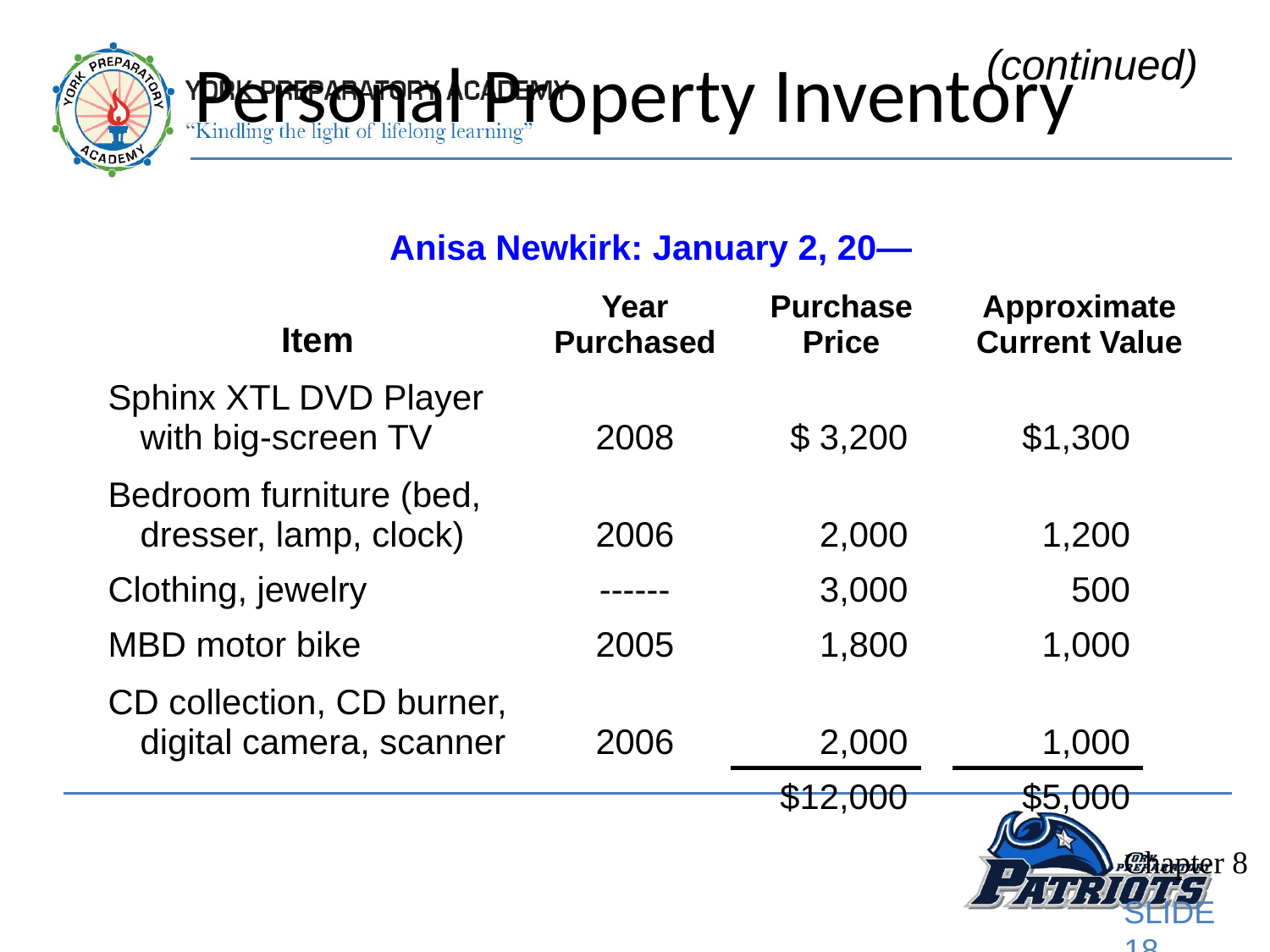

(continued)
# Personal Property Inventory
| Anisa Newkirk: January 2, 20— |  |  |  |  |  |
| --- | --- | --- | --- | --- | --- |
| Item | Year Purchased | Purchase Price |  | Approximate Current Value |  |
| Sphinx XTL DVD Player with big-screen TV | 2008 | $ 3,200 |  | $1,300 |  |
| Bedroom furniture (bed, dresser, lamp, clock) | 2006 | 2,000 |  | 1,200 |  |
| Clothing, jewelry | ------ | 3,000 |  | 500 |  |
| MBD motor bike | 2005 | 1,800 |  | 1,000 |  |
| CD collection, CD burner, digital camera, scanner | 2006 | 2,000 |  | 1,000 |  |
|  |  | $12,000 |  | $5,000 |  |
Chapter 8
SLIDE 18